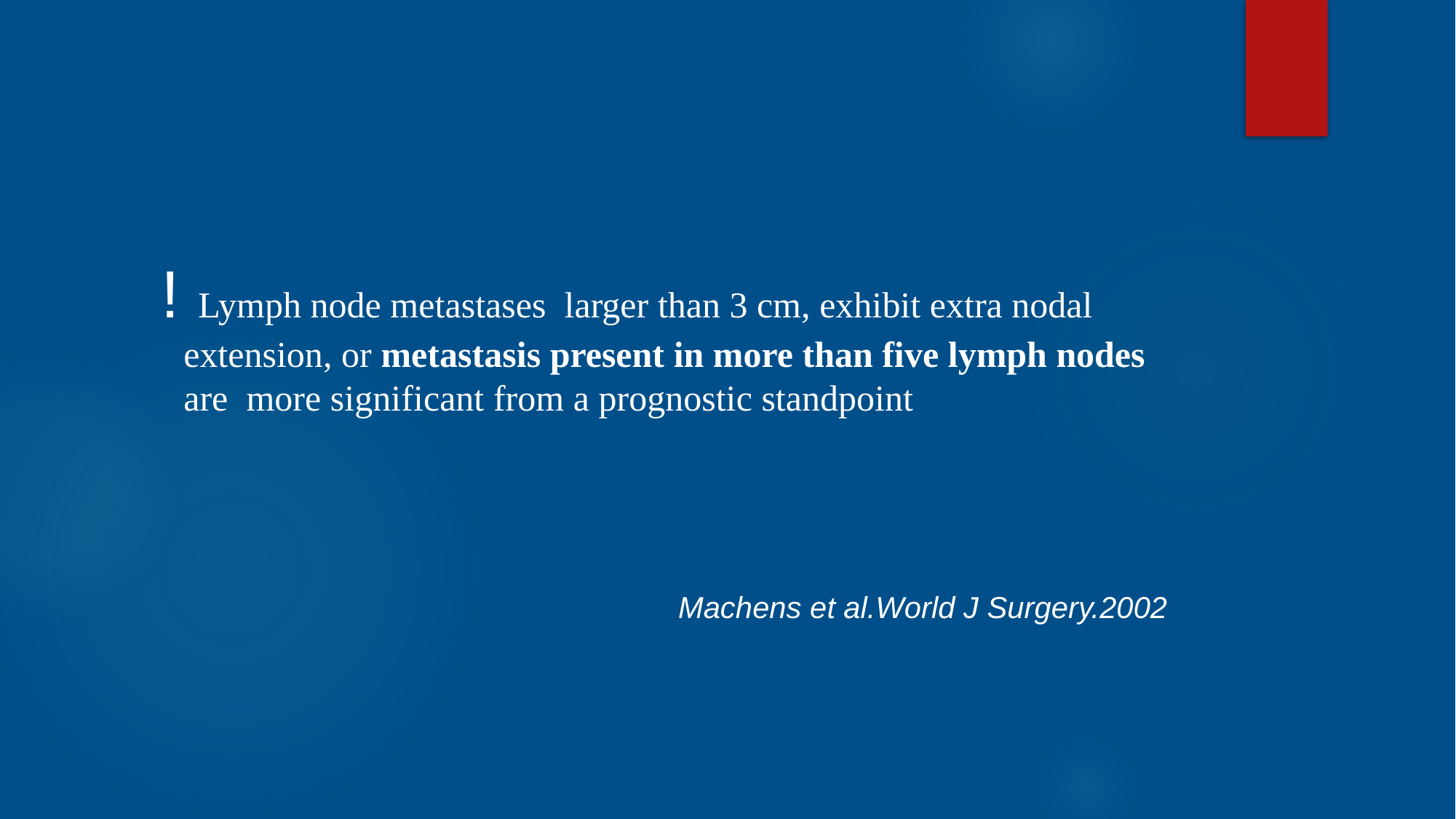

#
 ! Lymph node metastases  larger than 3 cm, exhibit extra nodal extension, or metastasis present in more than five lymph nodes are  more significant from a prognostic standpoint

                                                                Machens et al.World J Surgery.2002